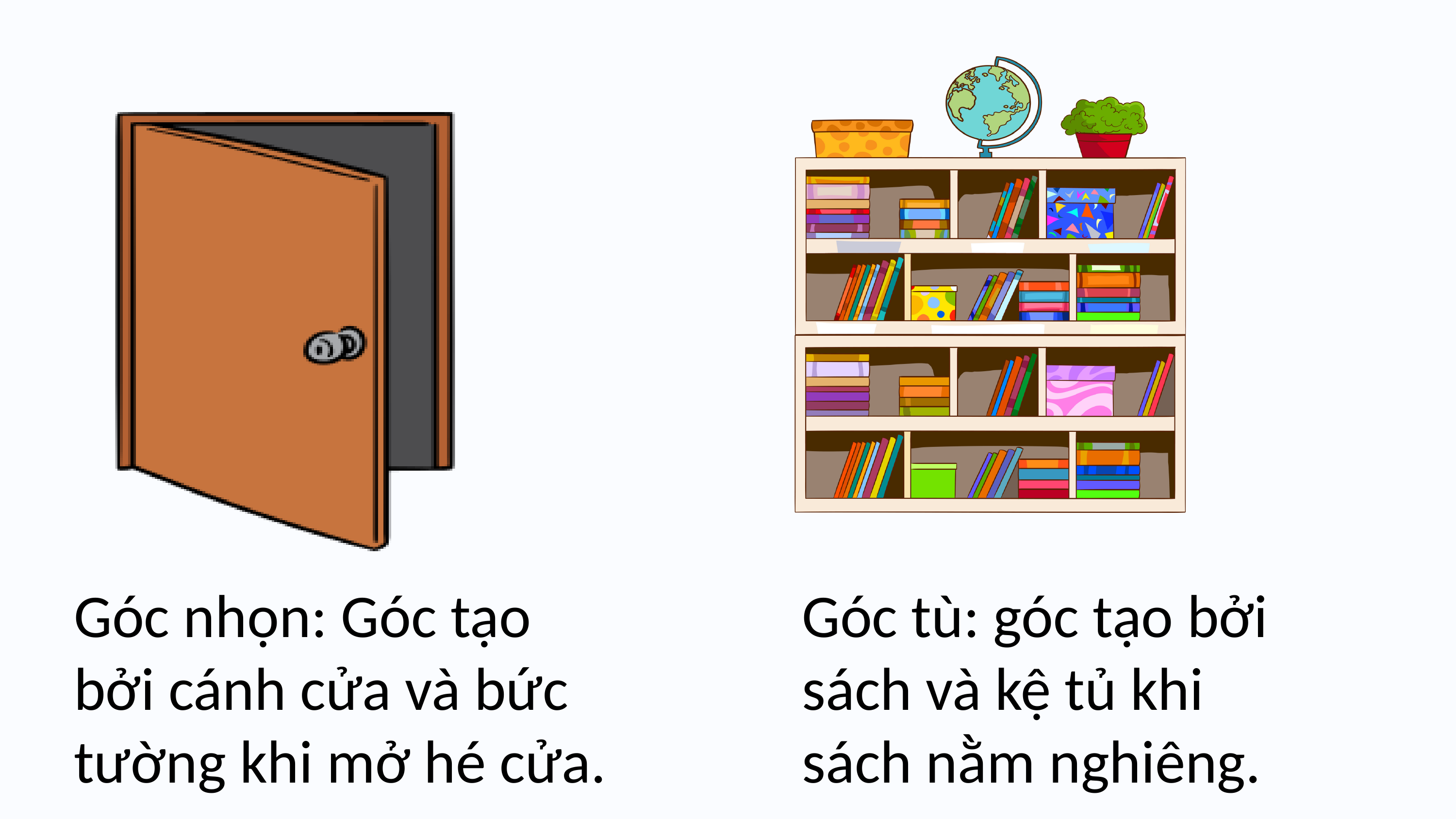

Góc nhọn: Góc tạo bởi cánh cửa và bức tường khi mở hé cửa.
Góc tù: góc tạo bởi sách và kệ tủ khi sách nằm nghiêng.